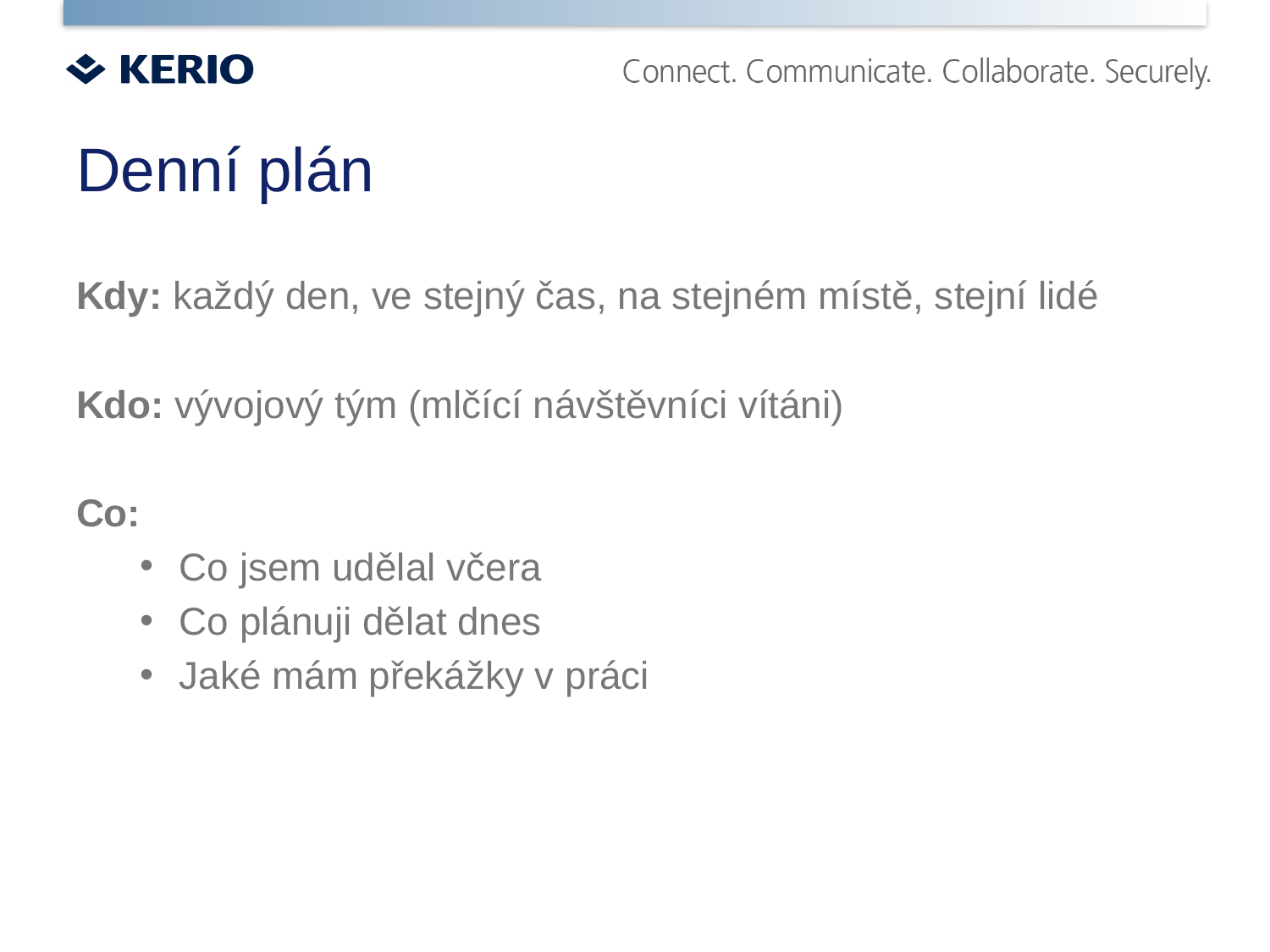

# Denní plán
Kdy: každý den, ve stejný čas, na stejném místě, stejní lidé

Kdo: vývojový tým (mlčící návštěvníci vítáni)

Co:
Co jsem udělal včera
Co plánuji dělat dnes
Jaké mám překážky v práci